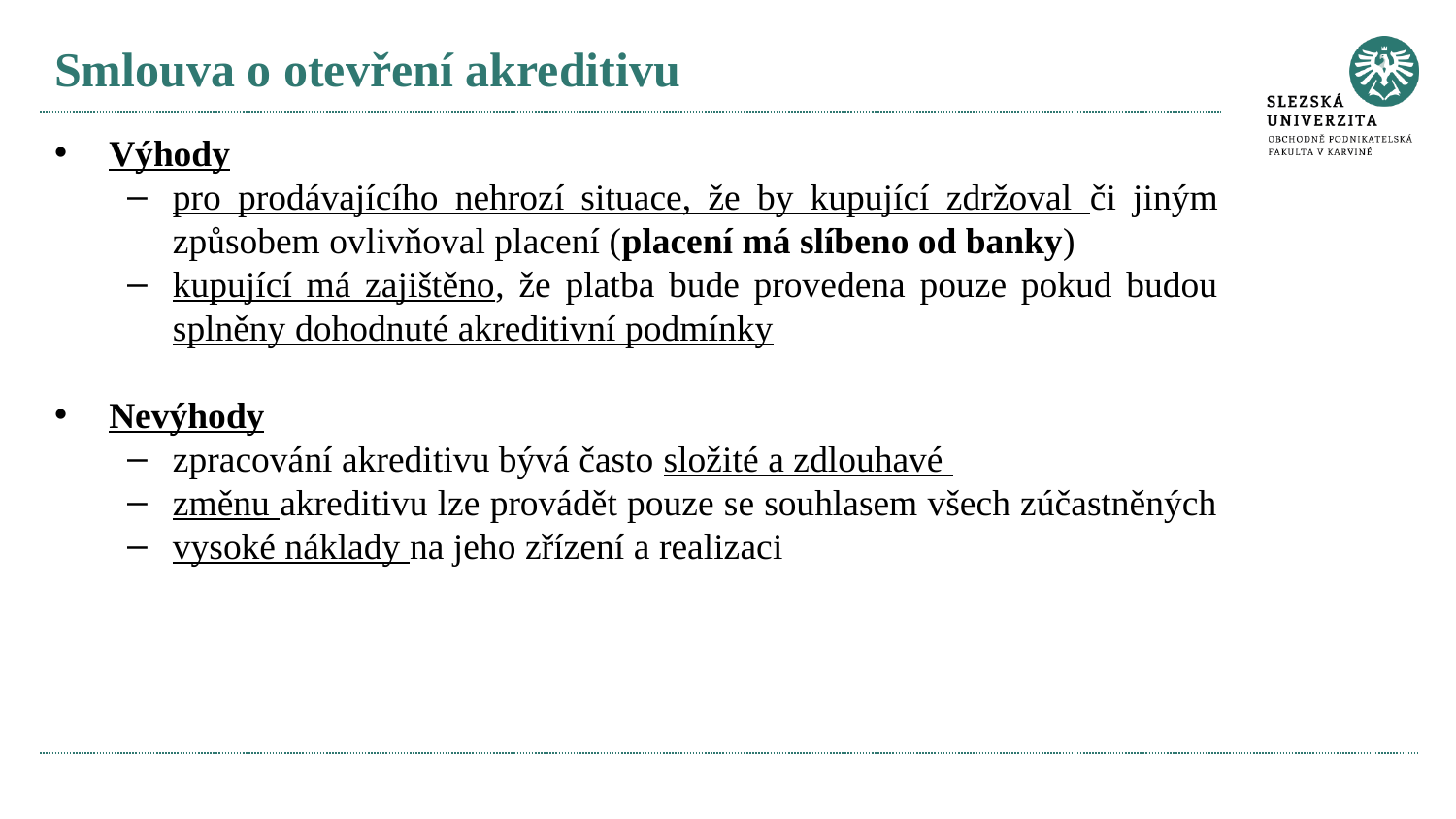

# Smlouva o otevření akreditivu
Výhody
pro prodávajícího nehrozí situace, že by kupující zdržoval či jiným způsobem ovlivňoval placení (placení má slíbeno od banky)
kupující má zajištěno, že platba bude provedena pouze pokud budou splněny dohodnuté akreditivní podmínky

Nevýhody
zpracování akreditivu bývá často složité a zdlouhavé
změnu akreditivu lze provádět pouze se souhlasem všech zúčastněných
vysoké náklady na jeho zřízení a realizaci